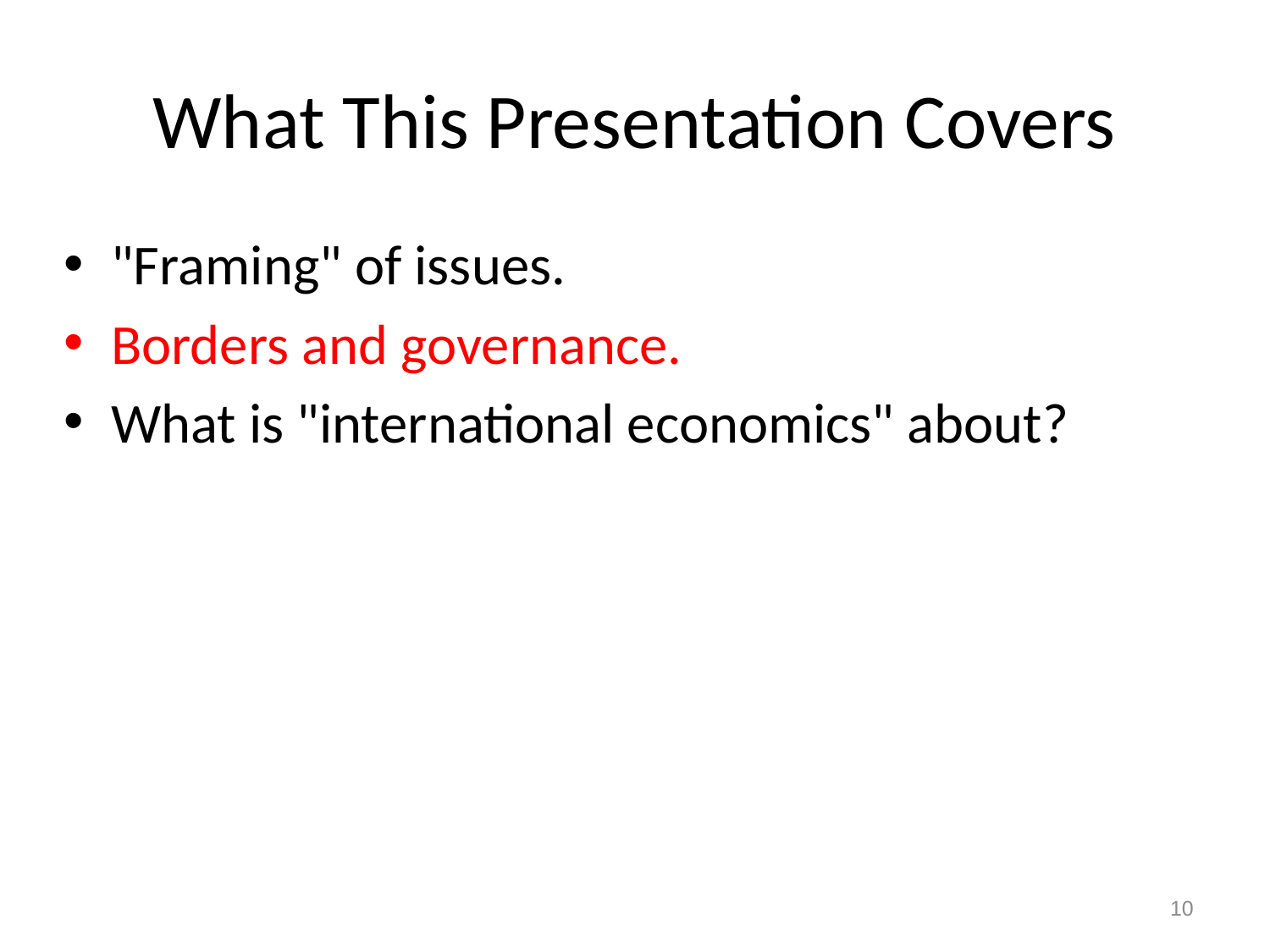

# What This Presentation Covers
"Framing" of issues.
Borders and governance.
What is "international economics" about?
10